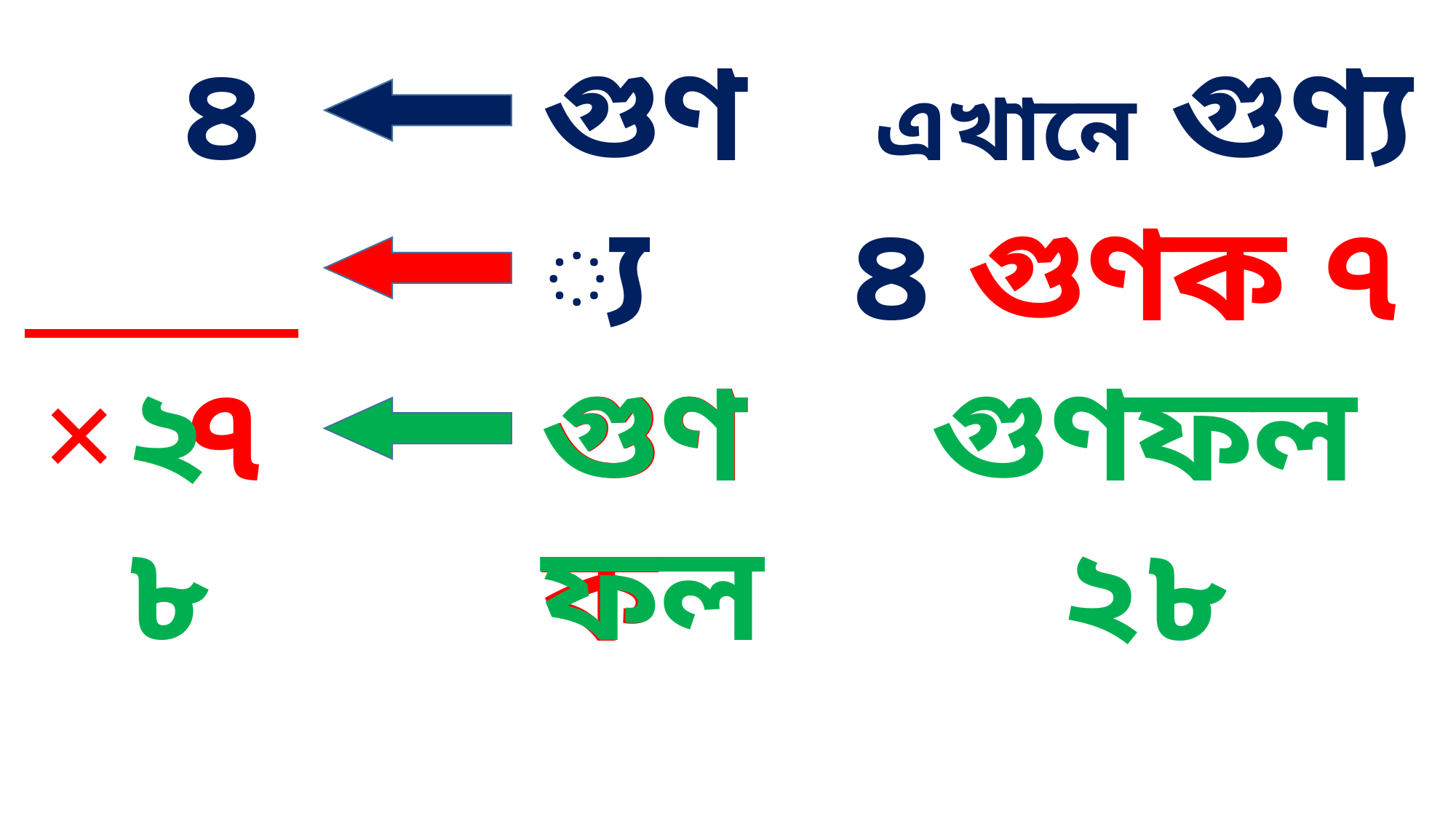

গুণ্য
গুণক
এখানে গুণ্য ৪ গুণক ৭
গুণফল ২৮
    ৪
×  ৭

২৮
গুণফল